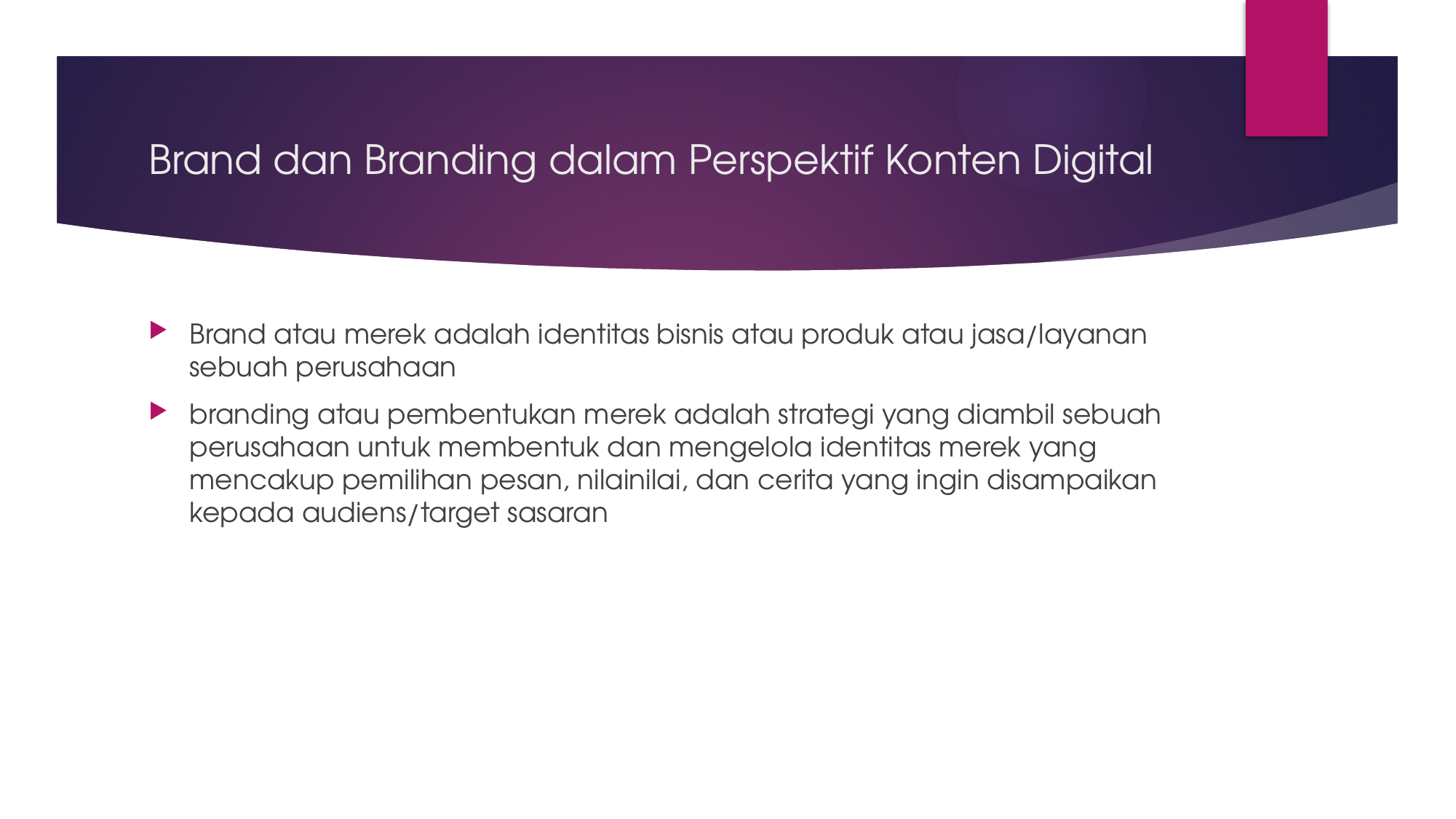

# Brand dan Branding dalam Perspektif Konten Digital
Brand atau merek adalah identitas bisnis atau produk atau jasa/layanan sebuah perusahaan
branding atau pembentukan merek adalah strategi yang diambil sebuah perusahaan untuk membentuk dan mengelola identitas merek yang mencakup pemilihan pesan, nilainilai, dan cerita yang ingin disampaikan kepada audiens/target sasaran